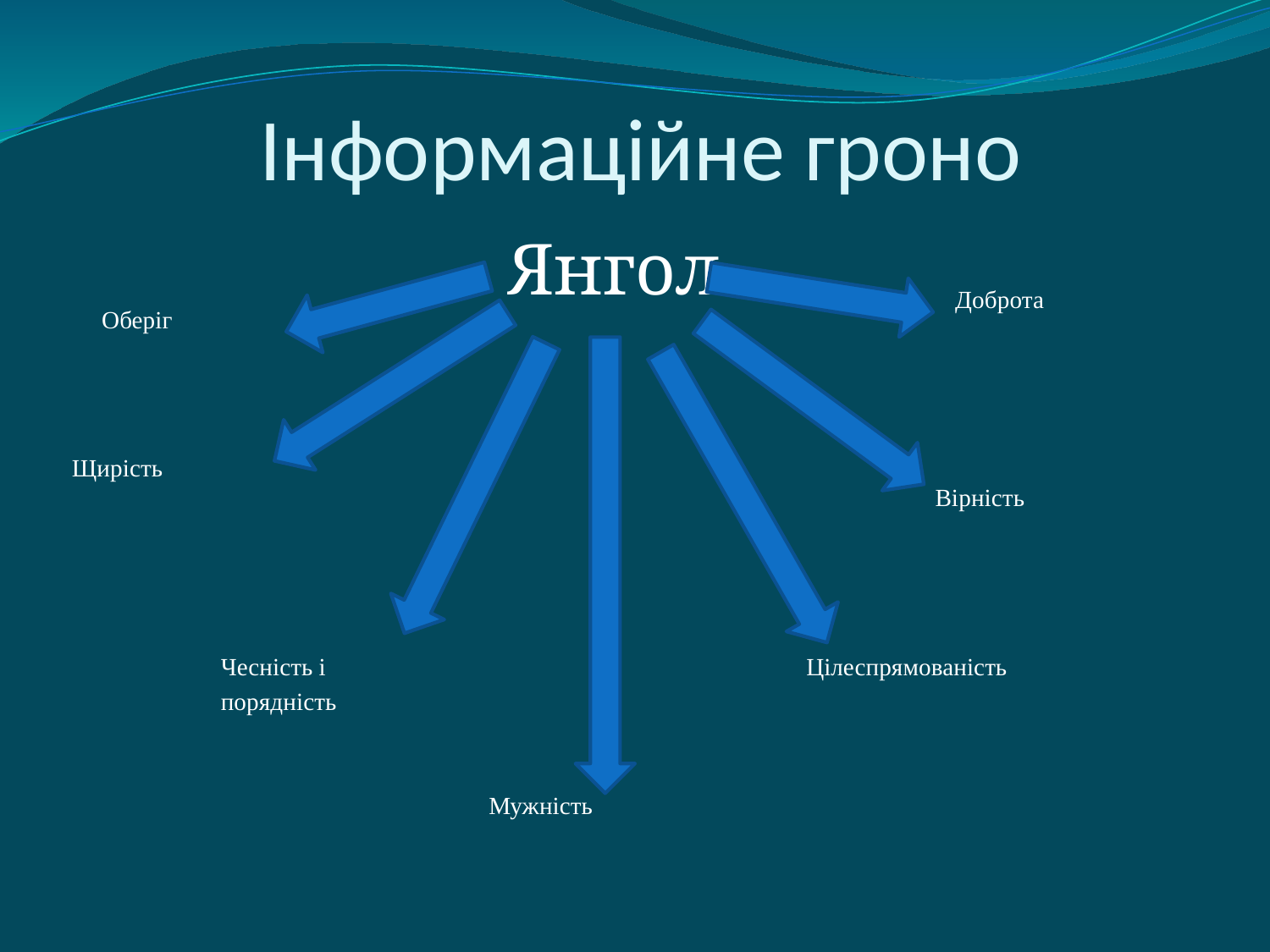

# Інформаційне гроно

Янгол

Доброта

Оберіг

Щирість

Вірність

Чесність і
порядність

Цілеспрямованість

Мужність